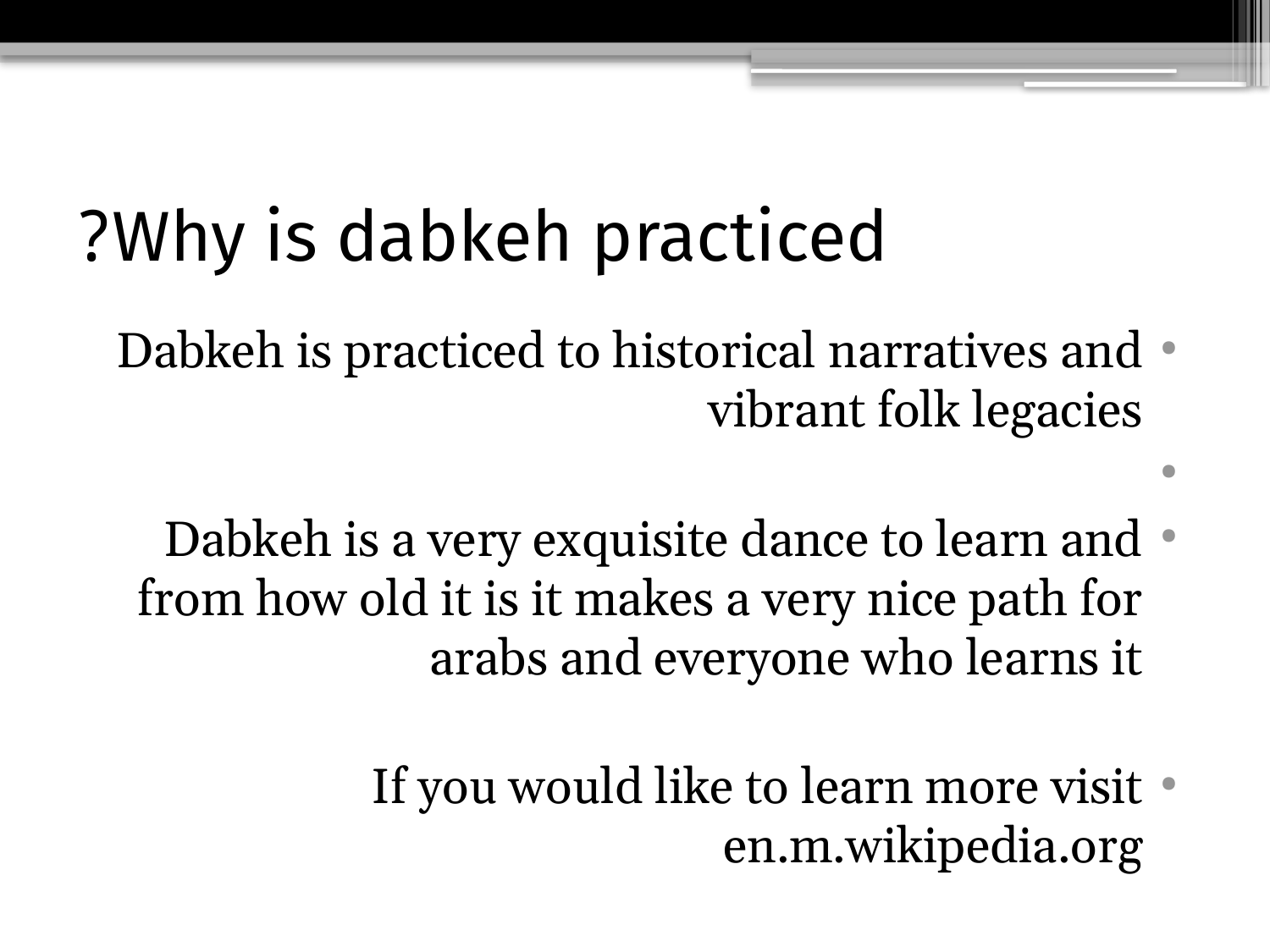

# Why is dabkeh practiced?
Dabkeh is practiced to historical narratives and vibrant folk legacies

Dabkeh is a very exquisite dance to learn and from how old it is it makes a very nice path for arabs and everyone who learns it

If you would like to learn more visit en.m.wikipedia.org